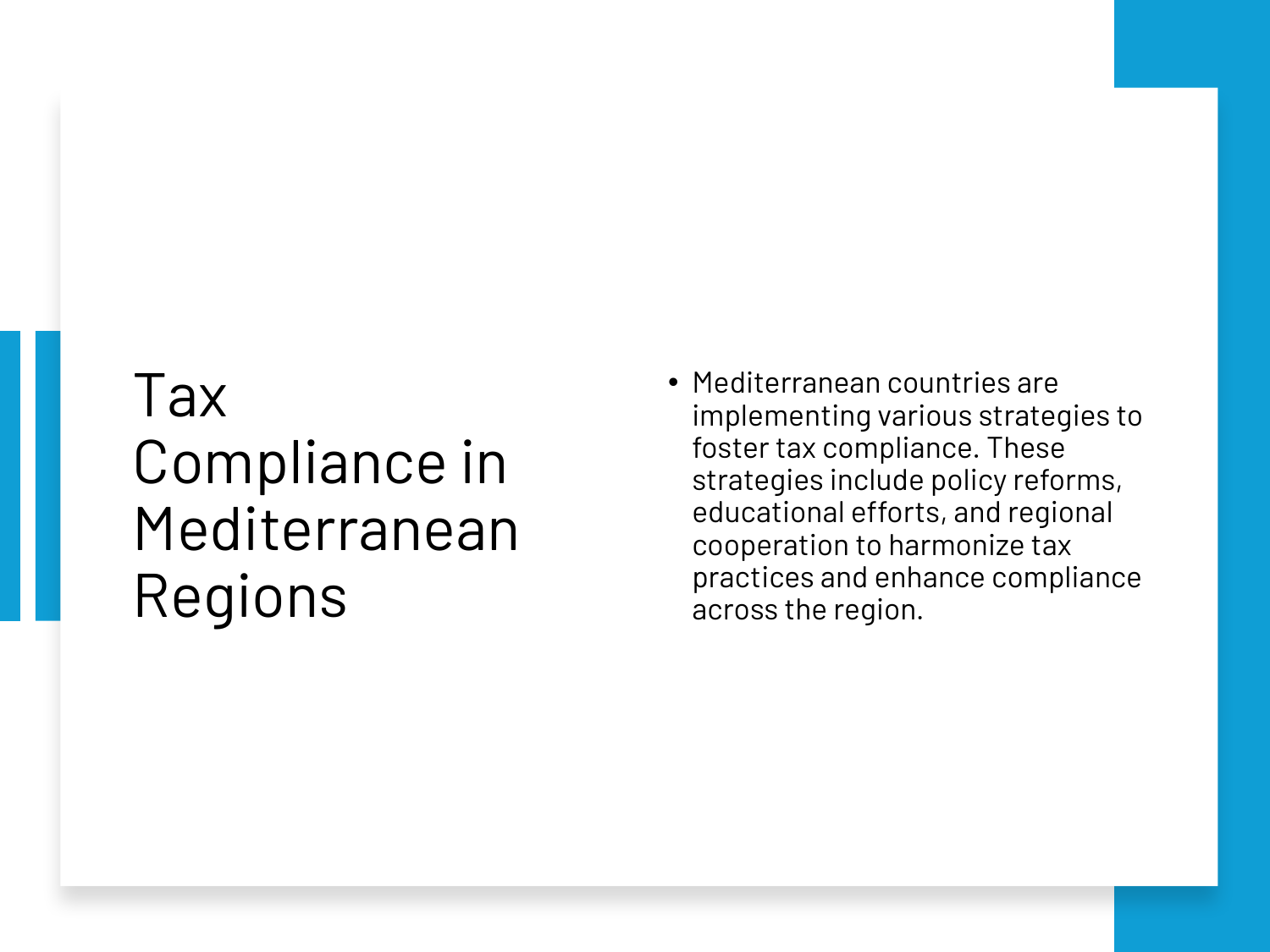

# Tax Compliance in Mediterranean Regions
Mediterranean countries are implementing various strategies to foster tax compliance. These strategies include policy reforms, educational efforts, and regional cooperation to harmonize tax practices and enhance compliance across the region.